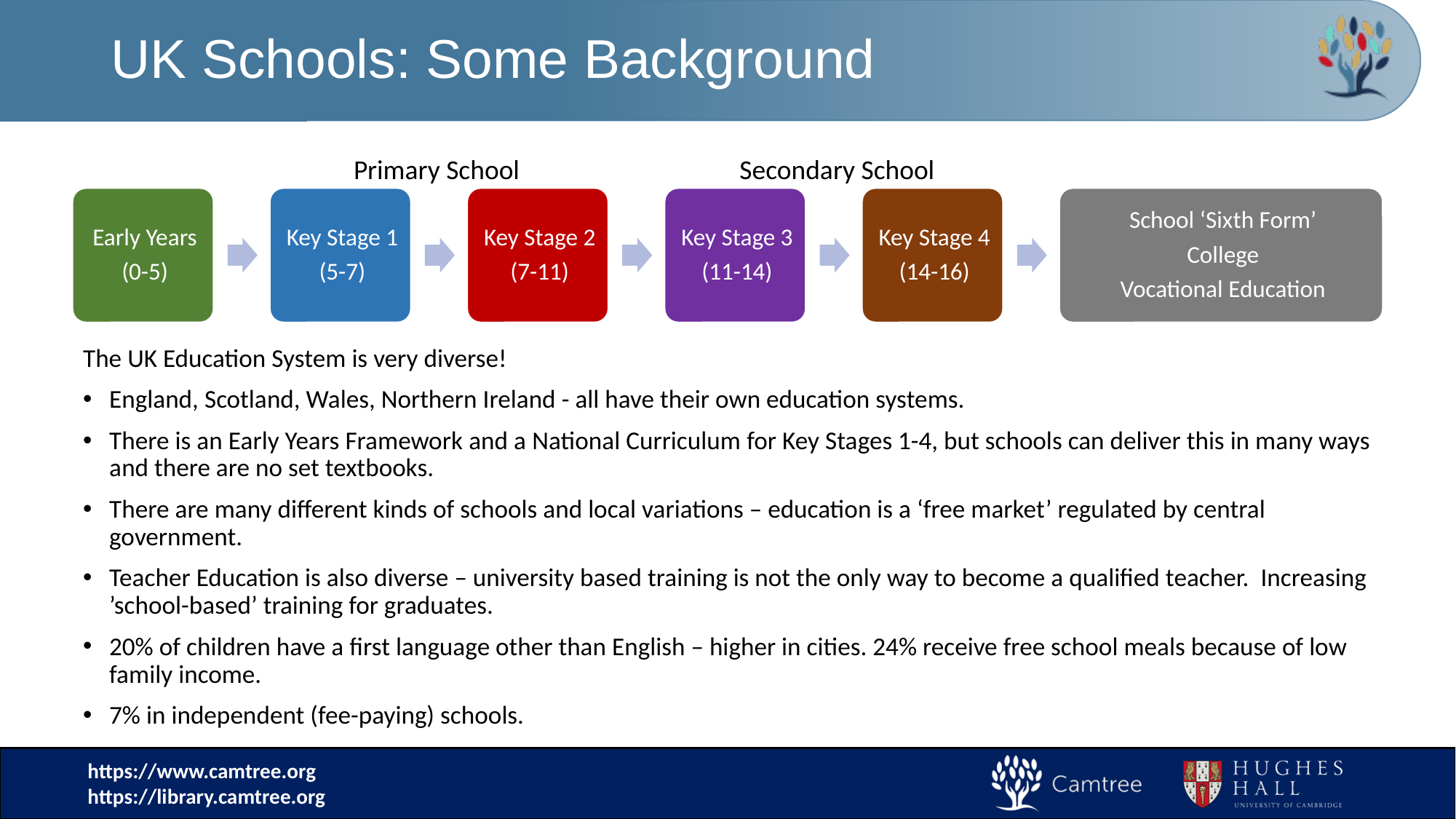

# UK Schools: Some Background
Primary School
Secondary School
Early Years
(0-5)

Key Stage 1
(5-7)

Key Stage 2
(7-11)

Key Stage 3
(11-14)

Key Stage 4
(14-16)

School ‘Sixth Form’
College
Vocational Education
The UK Education System is very diverse!
England, Scotland, Wales, Northern Ireland - all have their own education systems.
There is an Early Years Framework and a National Curriculum for Key Stages 1-4, but schools can deliver this in many ways and there are no set textbooks.
There are many different kinds of schools and local variations – education is a ‘free market’ regulated by central government.
Teacher Education is also diverse – university based training is not the only way to become a qualified teacher.  Increasing ’school-based’ training for graduates.
20% of children have a first language other than English – higher in cities. 24% receive free school meals because of low family income.
7% in independent (fee-paying) schools.